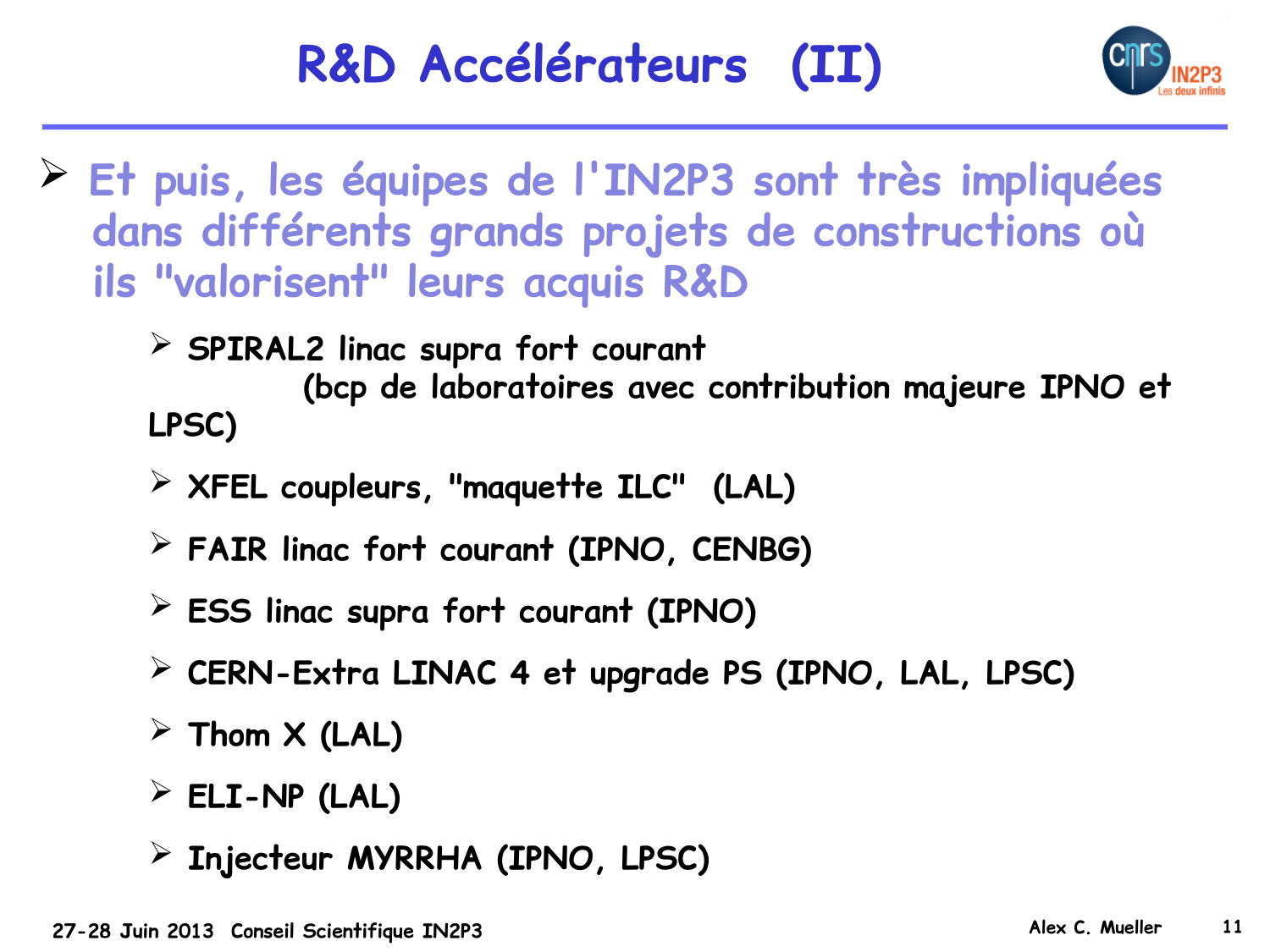

R&D Accélérateurs  (II)
 Et puis, les équipes de l'IN2P3 sont très impliquées
   dans différents grands projets de constructions où
   ils "valorisent" leurs acquis R&D
 SPIRAL2 linac supra fort courant
	  (bcp de laboratoires avec contribution majeure IPNO et LPSC)
 XFEL coupleurs, "maquette ILC"  (LAL)
 FAIR linac fort courant (IPNO, CENBG)
 ESS linac supra fort courant (IPNO)
 CERN-Extra LINAC 4 et upgrade PS (IPNO, LAL, LPSC)
 Thom X (LAL)
 ELI-NP (LAL)
 Injecteur MYRRHA (IPNO, LPSC)

Alex C. Mueller